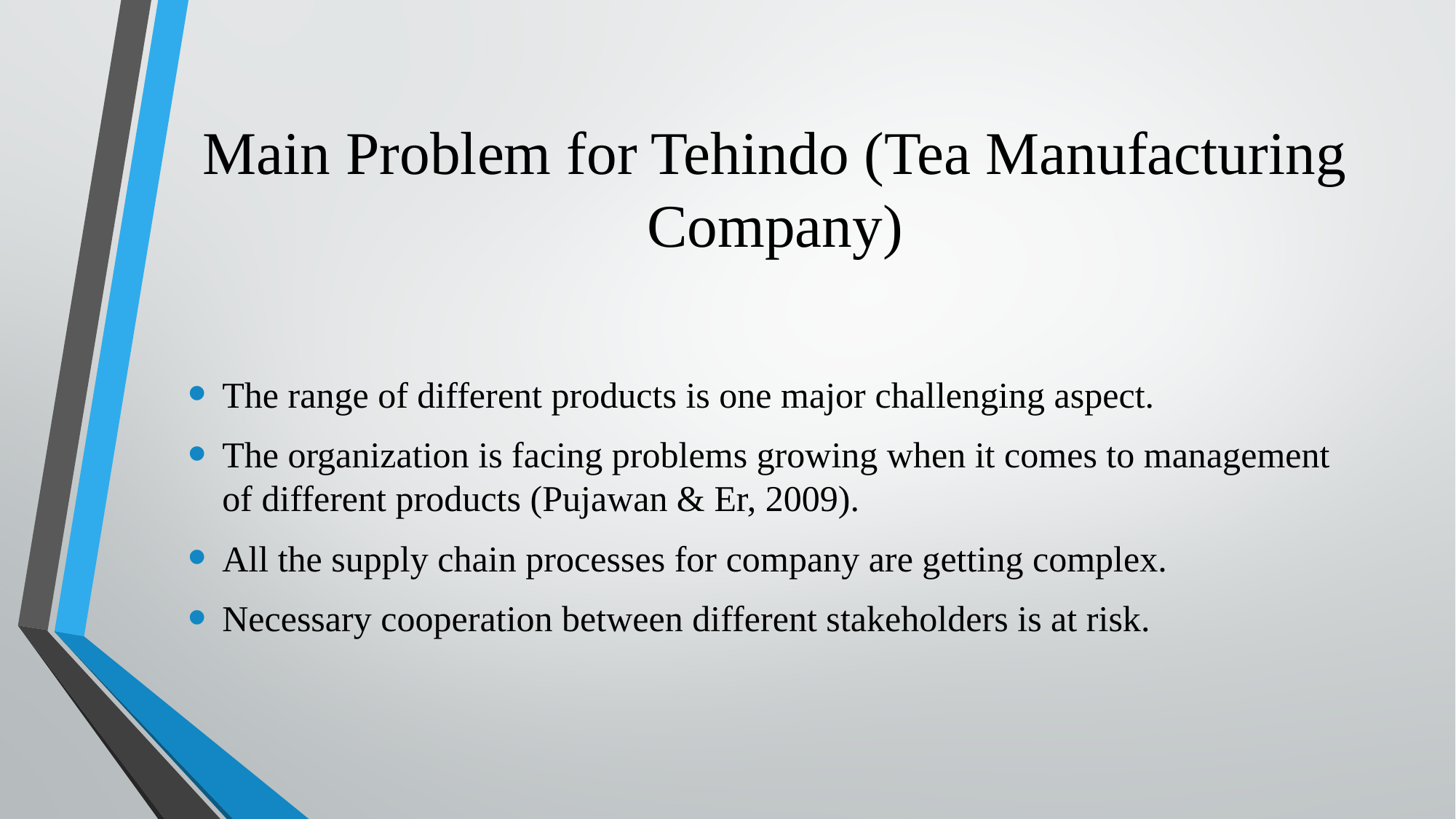

# Main Problem for Tehindo (Tea Manufacturing Company)
The range of different products is one major challenging aspect.
The organization is facing problems growing when it comes to management of different products (Pujawan & Er, 2009).
All the supply chain processes for company are getting complex.
Necessary cooperation between different stakeholders is at risk.